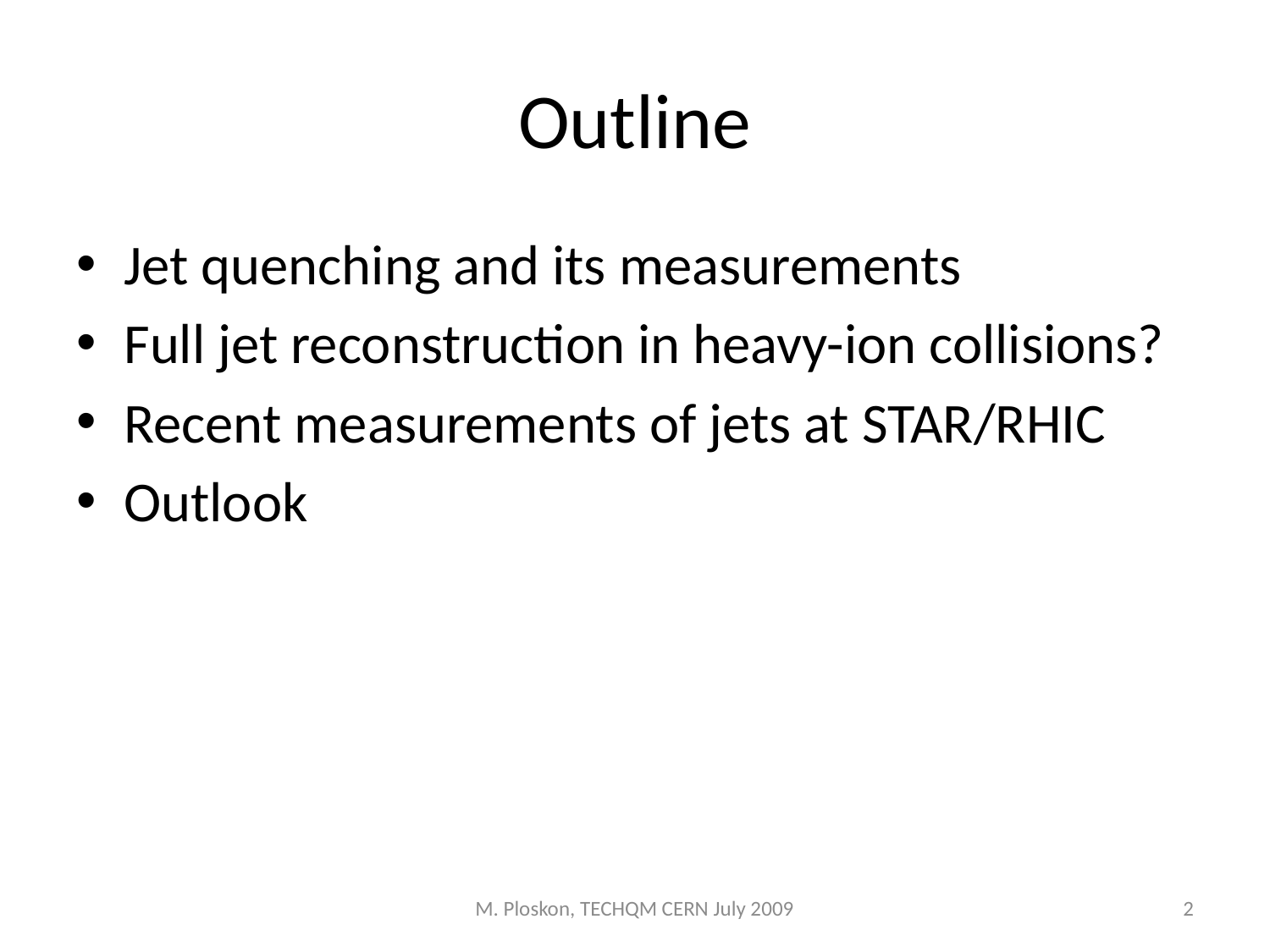

# Outline
Jet quenching and its measurements
Full jet reconstruction in heavy-ion collisions?
Recent measurements of jets at STAR/RHIC
Outlook

M. Ploskon, TECHQM CERN July 2009
2